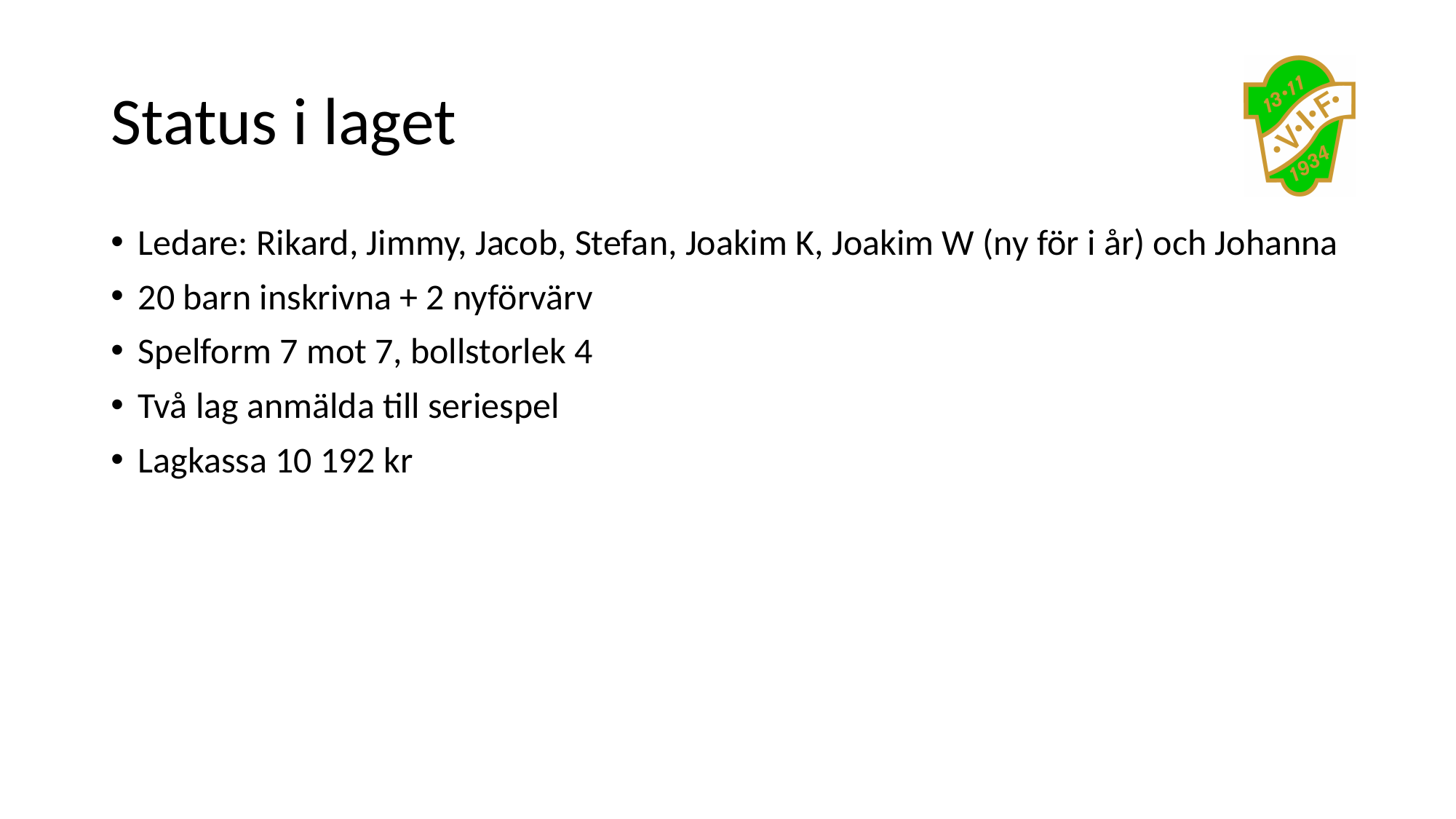

# Status i laget
Ledare: Rikard, Jimmy, Jacob, Stefan, Joakim K, Joakim W (ny för i år) och Johanna
20 barn inskrivna + 2 nyförvärv
Spelform 7 mot 7, bollstorlek 4
Två lag anmälda till seriespel
Lagkassa 10 192 kr